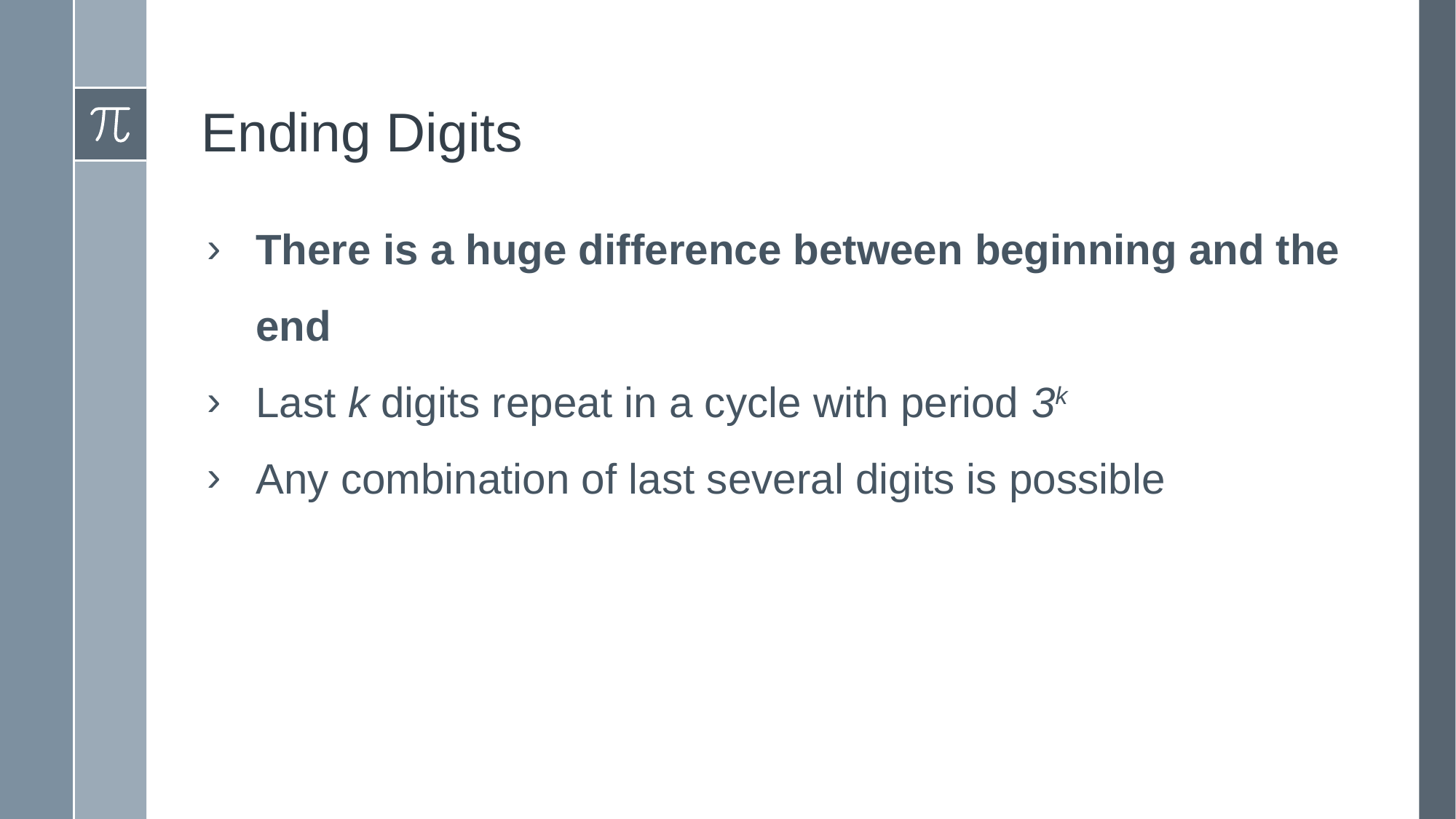

# Ending Digits
There is a huge difference between beginning and the end
Last k digits repeat in a cycle with period 3k
Any combination of last several digits is possible